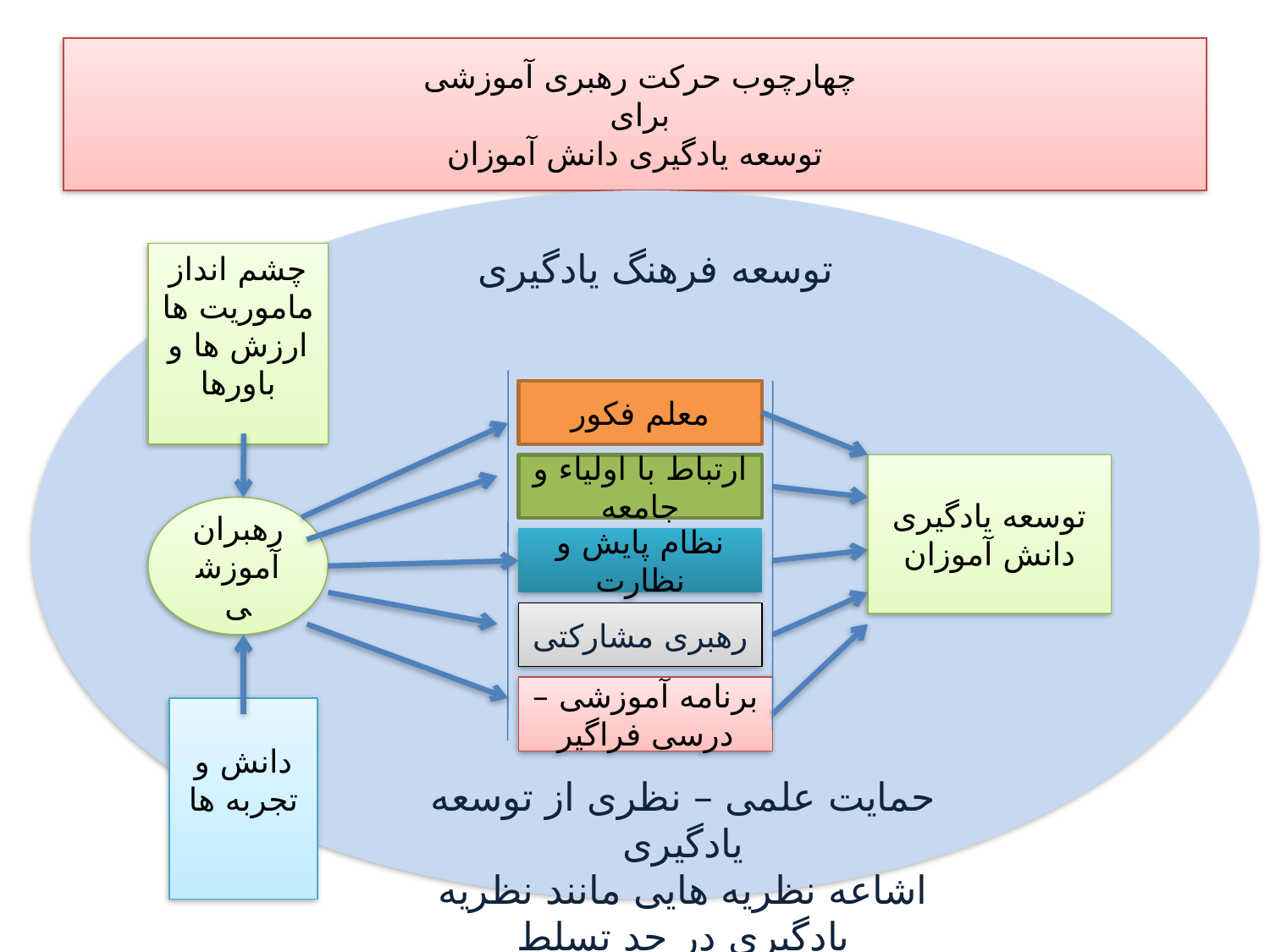

# چهارچوب حرکت رهبری آموزشی برای توسعه یادگیری دانش آموزان

توسعه فرهنگ یادگیری

حمایت علمی – نظری از توسعه یادگیری
اشاعه نظریه هایی مانند نظریه یادگیری در حد تسلط
چشم انداز
ماموریت ها
ارزش ها و باورها

معلم فکور
ارتباط با اولیاء و جامعه
توسعه یادگیری دانش آموزان
رهبران آموزشی
نظام پایش و نظارت
رهبری مشارکتی
دانش و تجربه
برنامه آموزشی – درسی فراگیر
دانش و تجربه ها